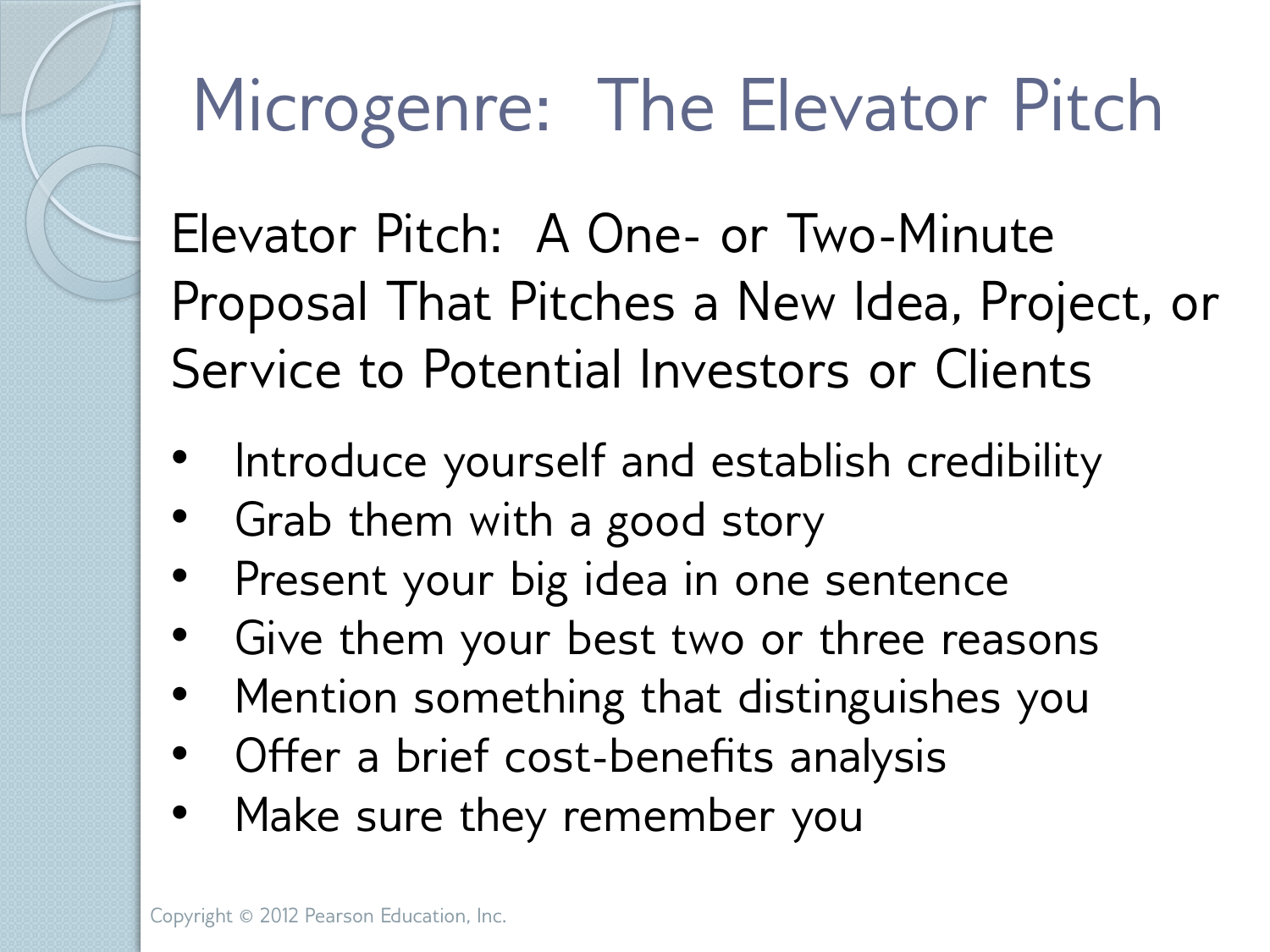

# Microgenre:  The Elevator Pitch
Elevator Pitch:  A One- or Two-Minute Proposal That Pitches a New Idea, Project, or Service to Potential Investors or Clients

Introduce yourself and establish credibility
Grab them with a good story
Present your big idea in one sentence
Give them your best two or three reasons
Mention something that distinguishes you
Offer a brief cost-benefits analysis
Make sure they remember you
Copyright © 2012 Pearson Education, Inc.